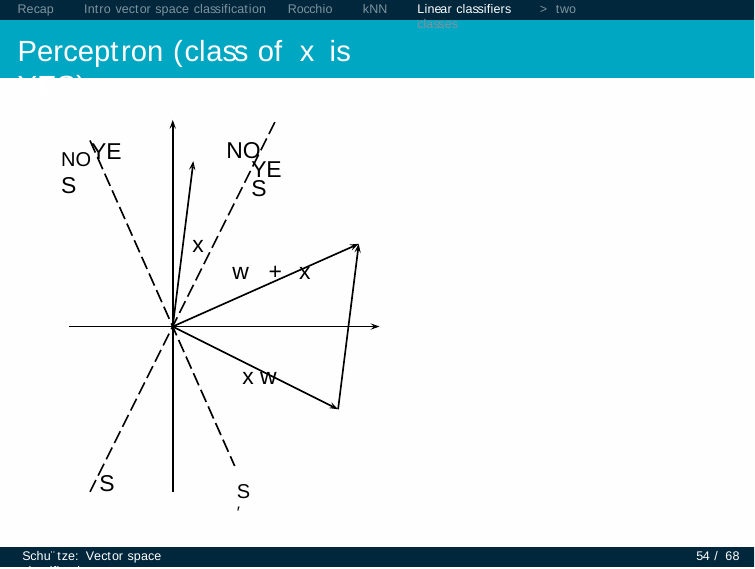

Recap	Intro vector space classification	Rocchio	kNN

Perceptron (class of  x  is YES)
Linear classifiers	> two classes

NOYES
NO
YES

 x
w  +  x

 x w

S ′
S

Schu¨tze:  Vector space classification
54 / 68